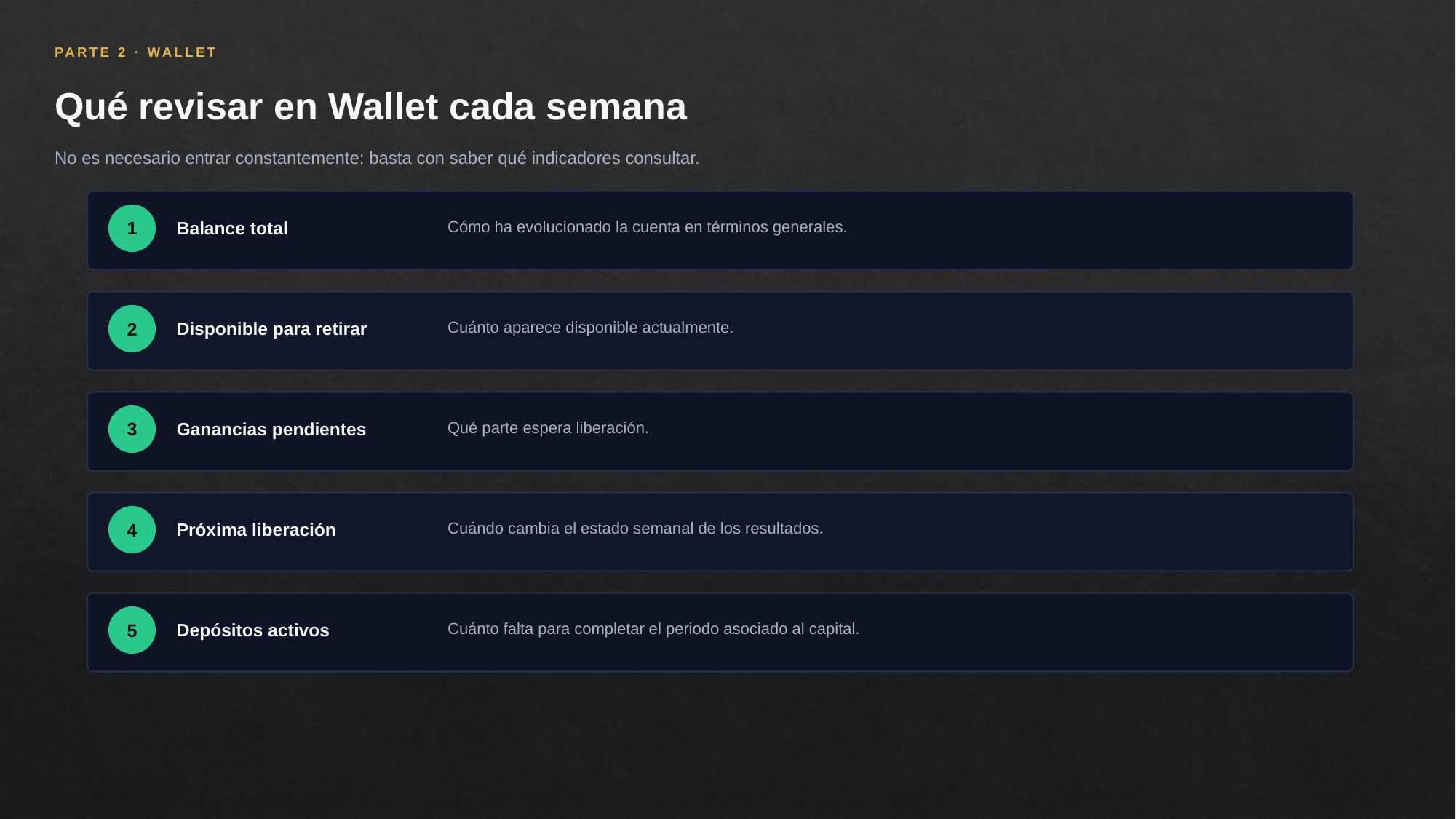

PARTE 2 · WALLET
Qué revisar en Wallet cada semana
No es necesario entrar constantemente: basta con saber qué indicadores consultar.

Cómo ha evolucionado la cuenta en términos generales.
Balance total
1

Cuánto aparece disponible actualmente.
Disponible para retirar
2

Qué parte espera liberación.
Ganancias pendientes
3

Cuándo cambia el estado semanal de los resultados.
Próxima liberación
4

Cuánto falta para completar el periodo asociado al capital.
Depósitos activos
5